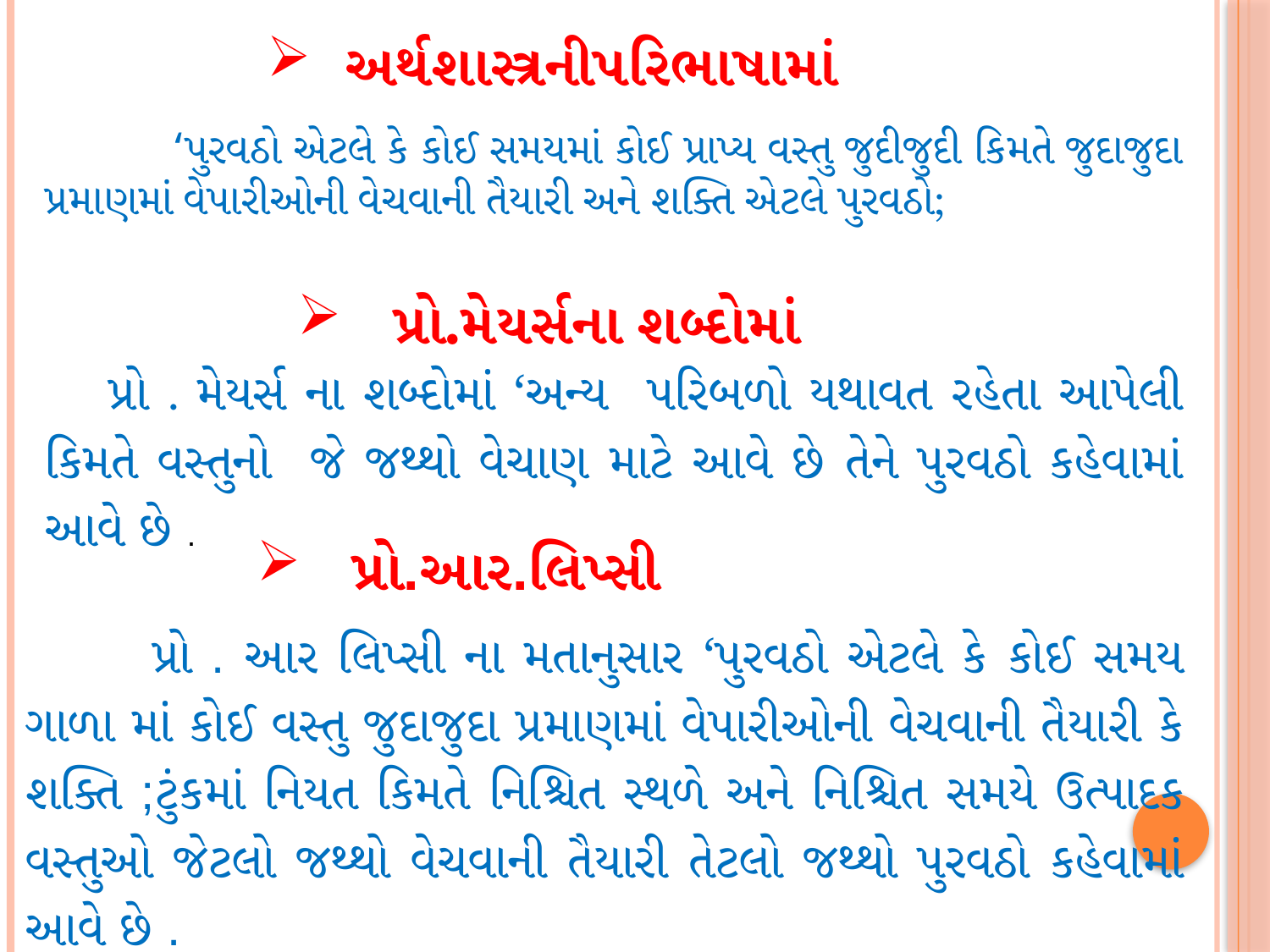

અર્થશાસ્ત્રનીપરિભાષામાં
	‘પુરવઠો એટલે કે કોઈ સમયમાં કોઈ પ્રાપ્ય વસ્તુ જુદીજુદી કિમતે જુદાજુદા પ્રમાણમાં વેપારીઓની વેચવાની તૈયારી અને શક્તિ એટલે પુરવઠો;
પ્રો.મેયર્સના શબ્દોમાં
પ્રો . મેયર્સ ના શબ્દોમાં ‘અન્ય  પરિબળો યથાવત રહેતા આપેલી કિમતે વસ્તુનો  જે જથ્થો વેચાણ માટે આવે છે તેને પુરવઠો કહેવામાં આવે છે .
   પ્રો.આર.લિપ્સી
	પ્રો . આર લિપ્સી ના મતાનુસાર ‘પુરવઠો એટલે કે કોઈ સમય ગાળા માં કોઈ વસ્તુ જુદાજુદા પ્રમાણમાં વેપારીઓની વેચવાની તૈયારી કે શક્તિ ;ટુંકમાં નિયત કિમતે નિશ્ચિત સ્થળે અને નિશ્ચિત સમયે ઉત્પાદક વસ્તુઓ જેટલો જથ્થો વેચવાની તૈયારી તેટલો જથ્થો પુરવઠો કહેવામાં આવે છે .